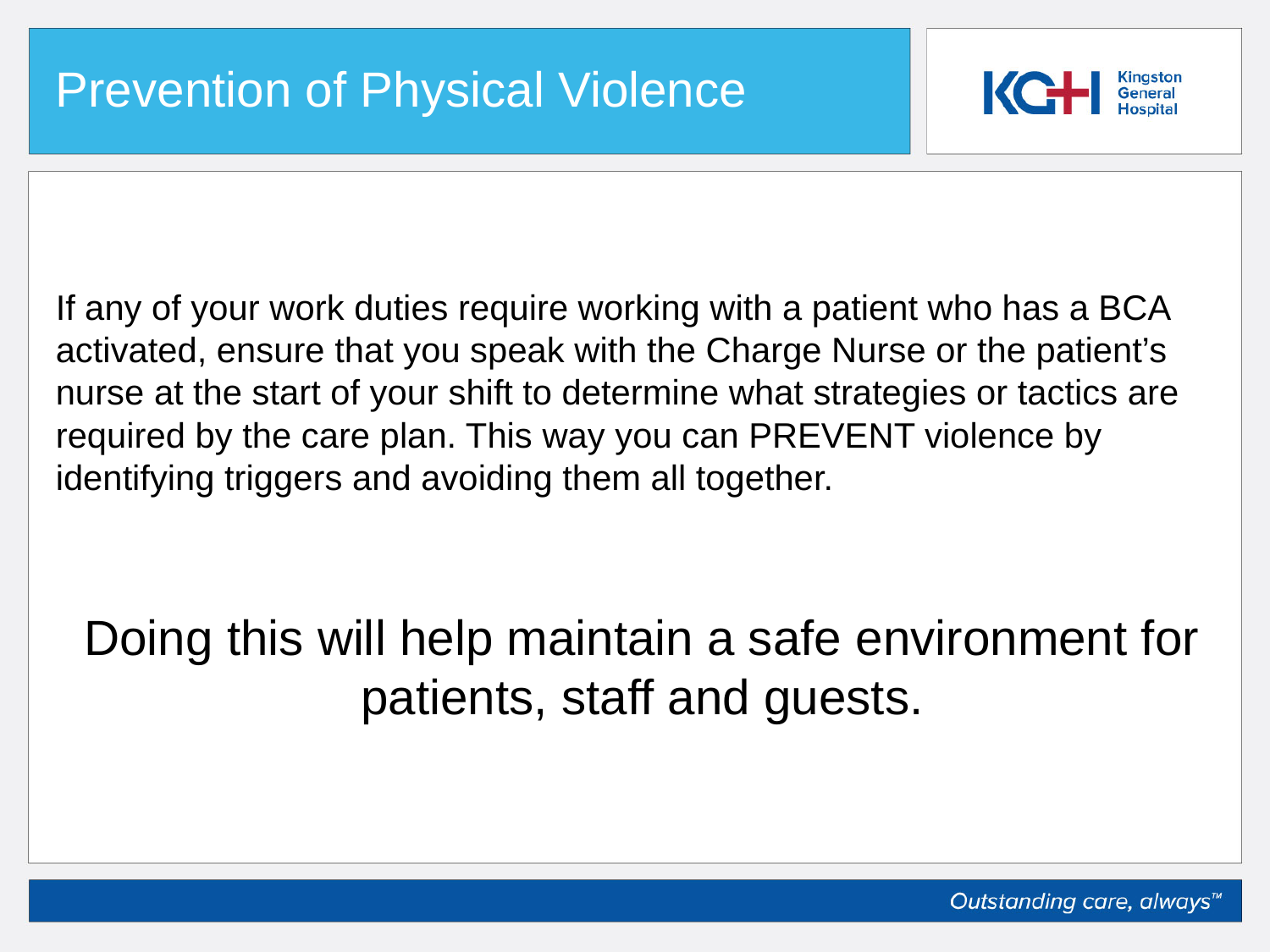

# Prevention of Physical Violence

If any of your work duties require working with a patient who has a BCA activated, ensure that you speak with the Charge Nurse or the patient’s nurse at the start of your shift to determine what strategies or tactics are required by the care plan. This way you can PREVENT violence by identifying triggers and avoiding them all together.

Doing this will help maintain a safe environment for patients, staff and guests.